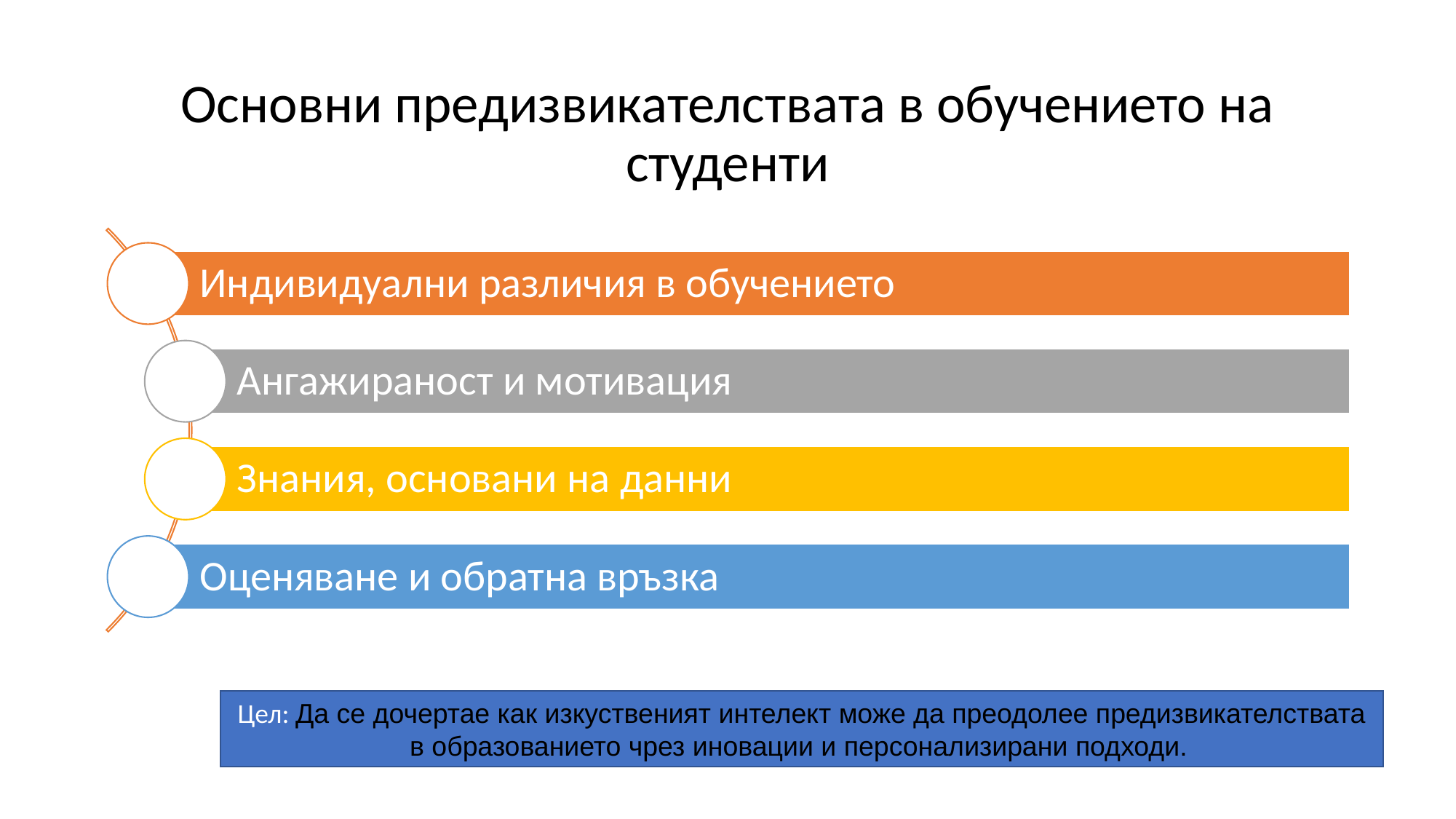

# Основни предизвикателствата в обучението на студенти
Индивидуални различия в обучението
Ангажираност и мотивация
Знания, основани на данни
Оценяване и обратна връзка
Цел: Да се дочертае как изкуственият интелект може да преодолее предизвикателствата в образованието чрез иновации и персонализирани подходи.